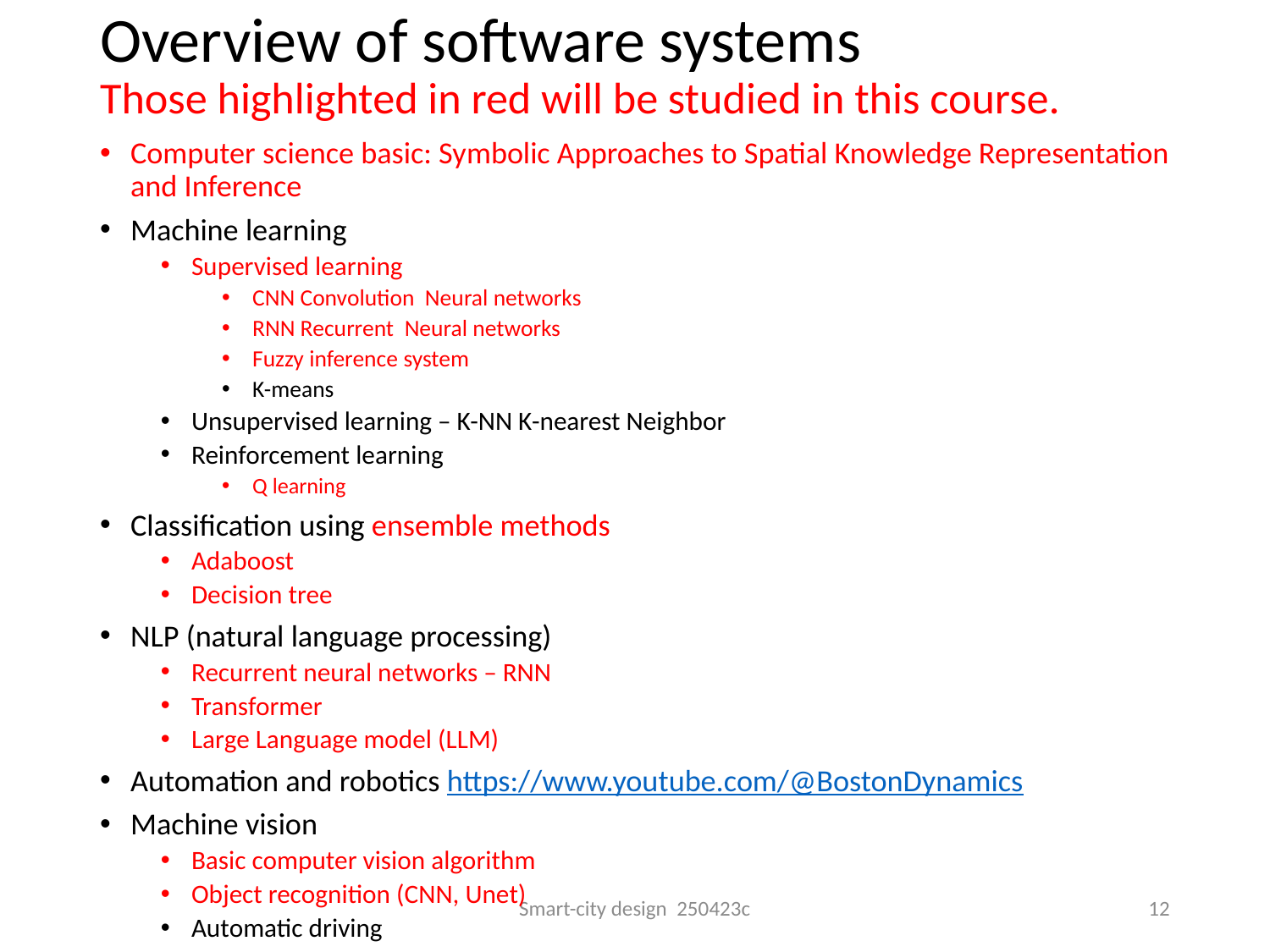

# Overview of software systems Those highlighted in red will be studied in this course.
Computer science basic: Symbolic Approaches to Spatial Knowledge Representation and Inference
Machine learning
Supervised learning
CNN Convolution  Neural networks
RNN Recurrent  Neural networks
Fuzzy inference system
K-means
Unsupervised learning – K-NN K-nearest Neighbor
Reinforcement learning
Q learning
Classification using ensemble methods
Adaboost
Decision tree
NLP (natural language processing)
Recurrent neural networks – RNN
Transformer
Large Language model (LLM)
Automation and robotics https://www.youtube.com/@BostonDynamics
Machine vision
Basic computer vision algorithm
Object recognition (CNN, Unet)
Automatic driving

Smart-city design  250423c
12